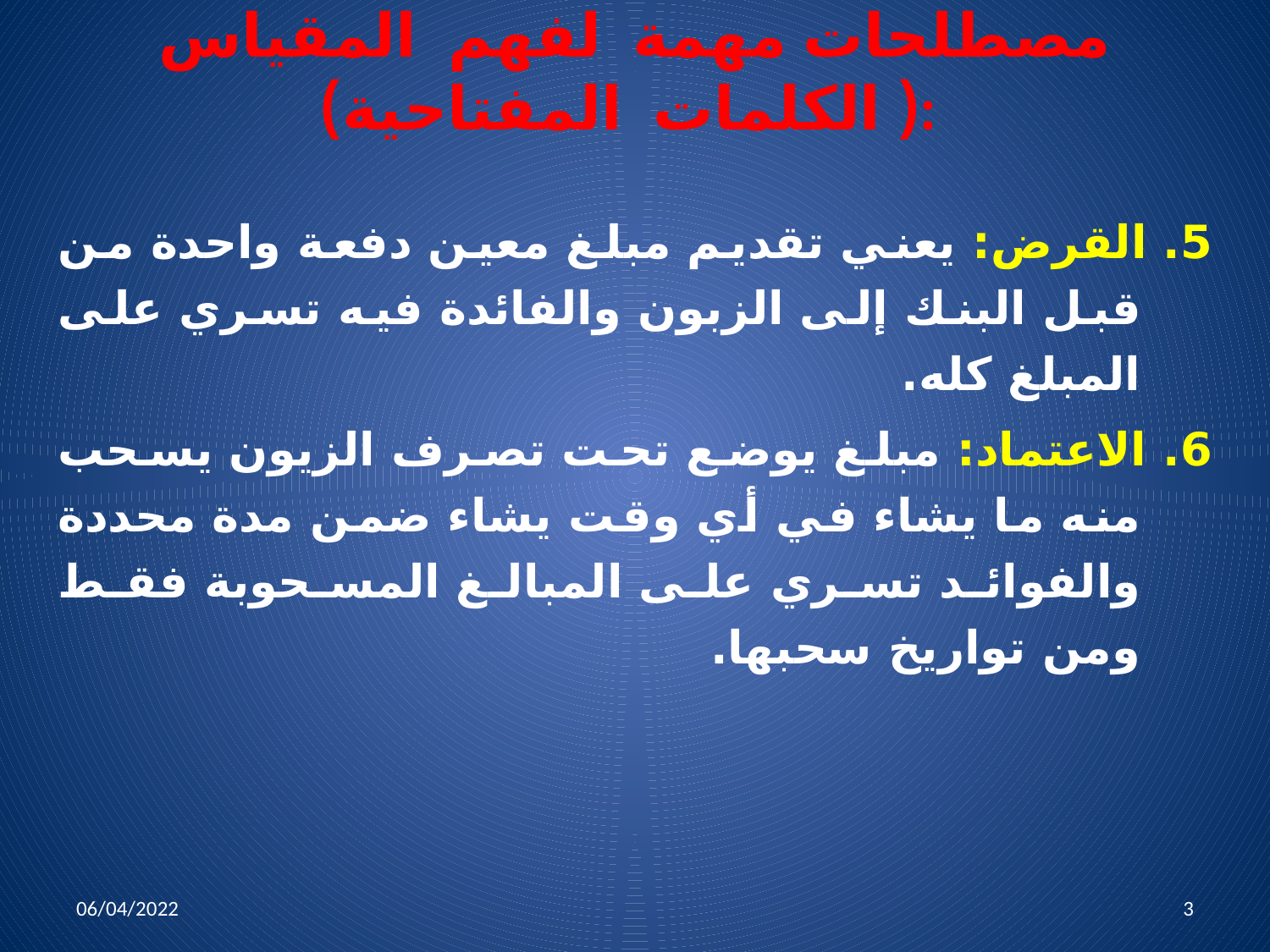

# مصطلحات مهمة  لفهم  المقياس ( الكلمات  المفتاحية):
5. القرض: يعني تقديم مبلغ معين دفعة واحدة من قبل البنك إلى الزبون والفائدة فيه تسري على المبلغ كله.
6. الاعتماد: مبلغ يوضع تحت تصرف الزيون يسحب منه ما يشاء في أي وقت يشاء ضمن مدة محددة والفوائد تسري على المبالغ المسحوبة فقط ومن تواريخ سحبها.
06/04/2022
3